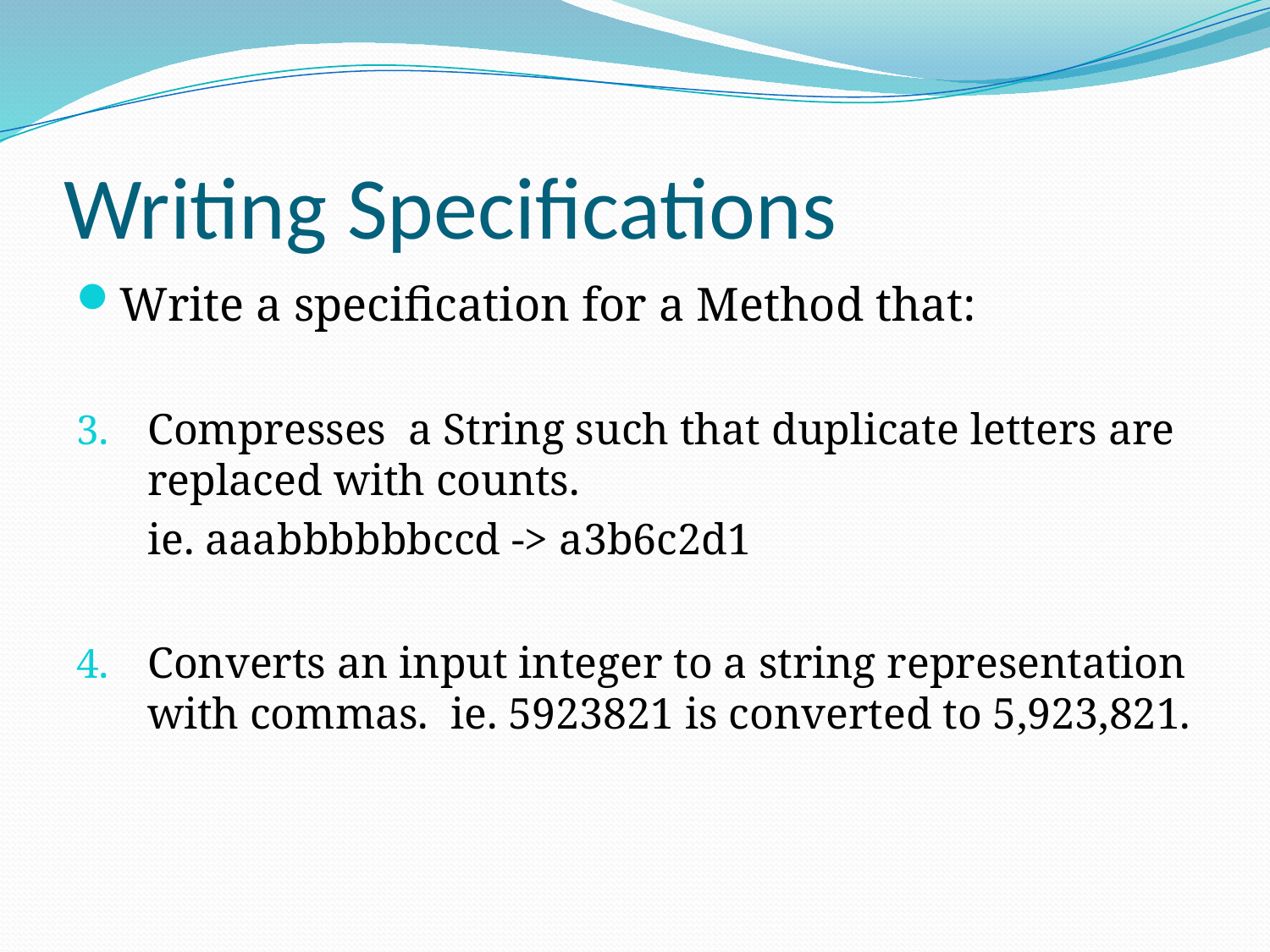

# Writing Specifications
Write a specification for a Method that:

Compresses  a String such that duplicate letters are replaced with counts.
	ie. aaabbbbbbccd -> a3b6c2d1

Converts an input integer to a string representation with commas.  ie. 5923821 is converted to 5,923,821.